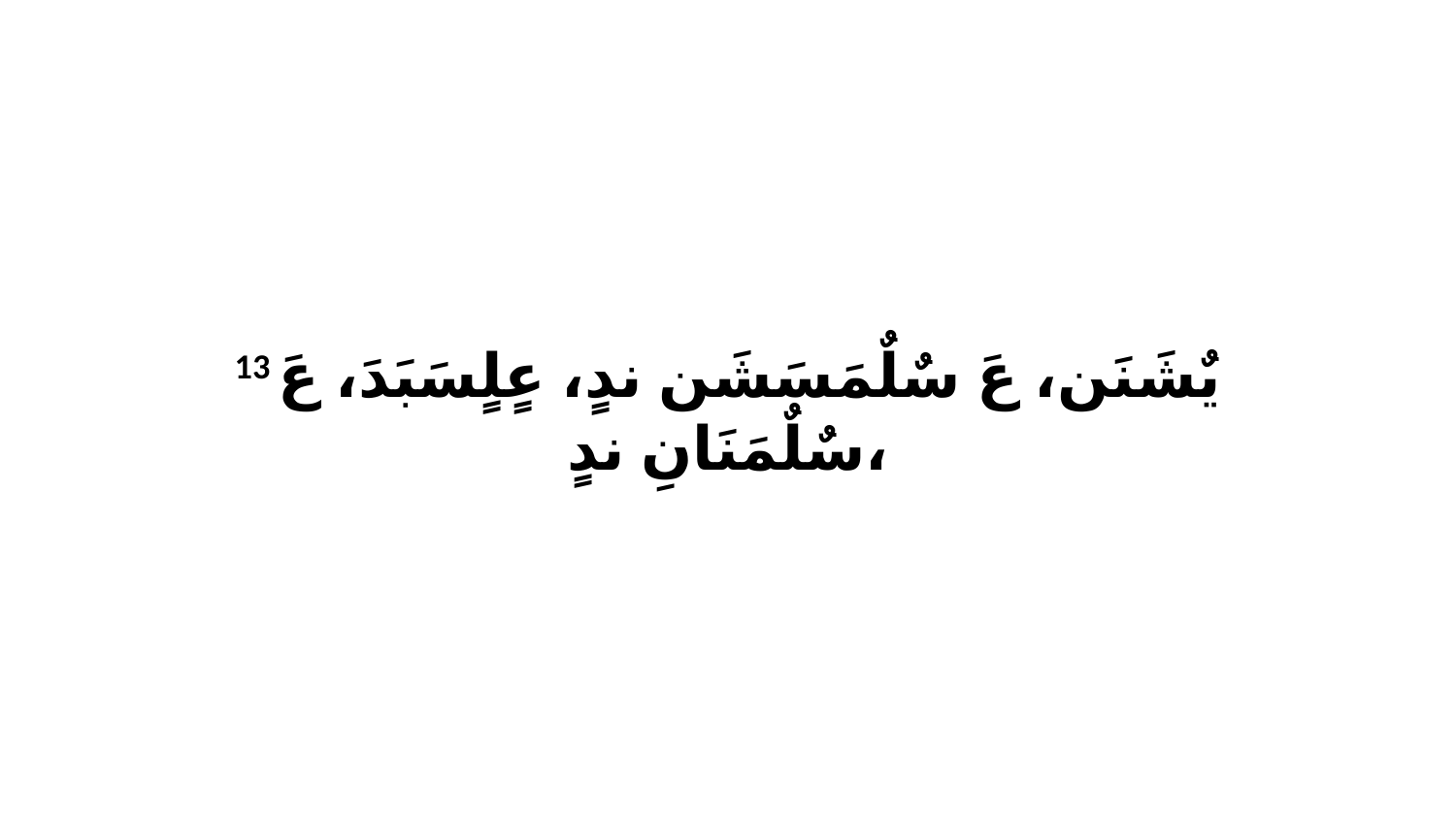

13 يٌشَنَن، عَ سٌلٌمَسَشَن ندٍ، عٍلٍسَبَدَ، عَ سٌلٌمَنَانِ ندٍ،